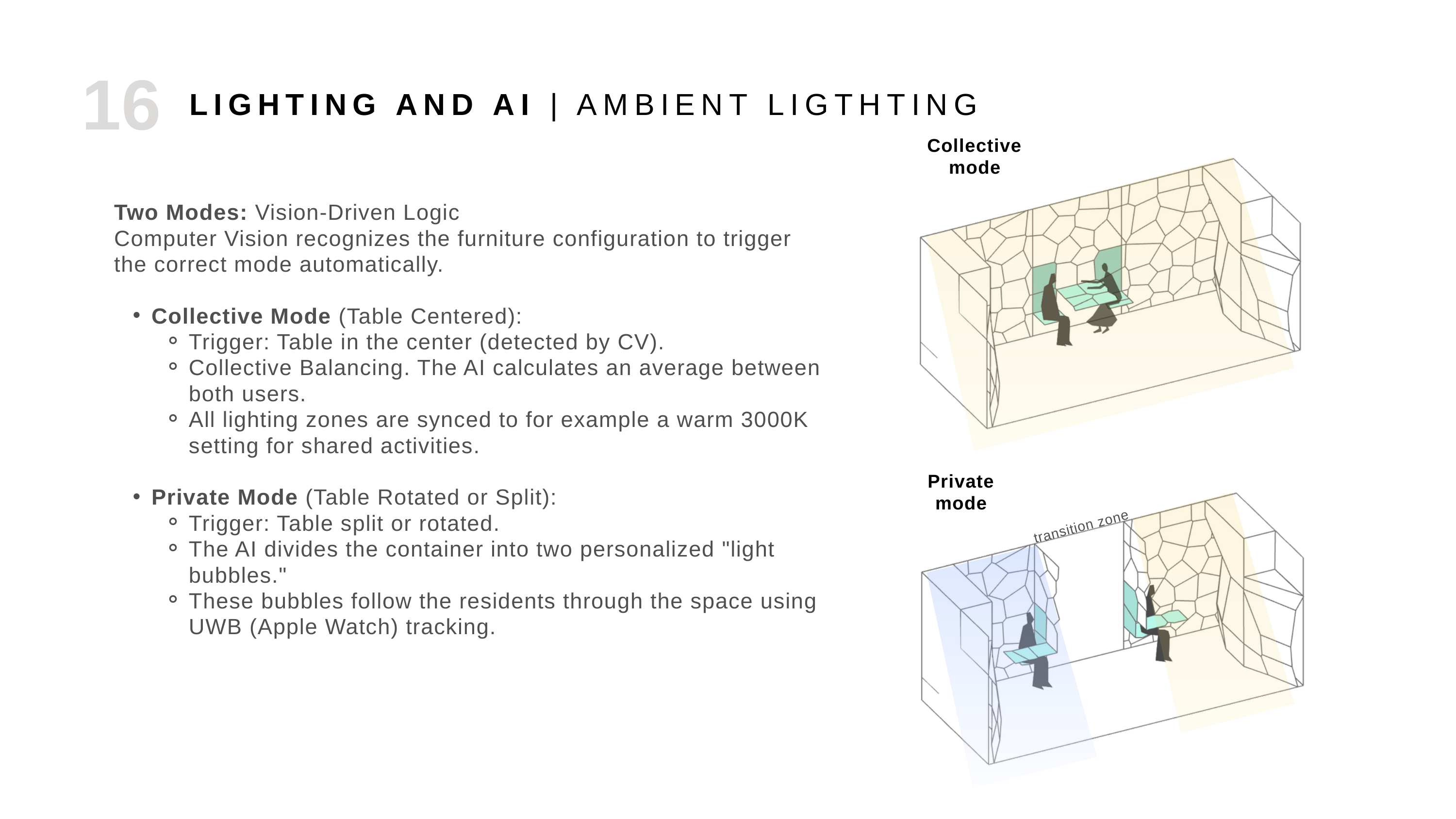

16
LIGHTING AND AI | AMBIENT LIGTHTING
Collective mode

Two Modes: Vision-Driven Logic
Computer Vision recognizes the furniture configuration to trigger the correct mode automatically.

Collective Mode (Table Centered):
Trigger: Table in the center (detected by CV).
Collective Balancing. The AI calculates an average between both users.
All lighting zones are synced to for example a warm 3000K setting for shared activities.

Private Mode (Table Rotated or Split):
Trigger: Table split or rotated.
The AI divides the container into two personalized "light bubbles."
These bubbles follow the residents through the space using UWB (Apple Watch) tracking.

Private mode

transition zone